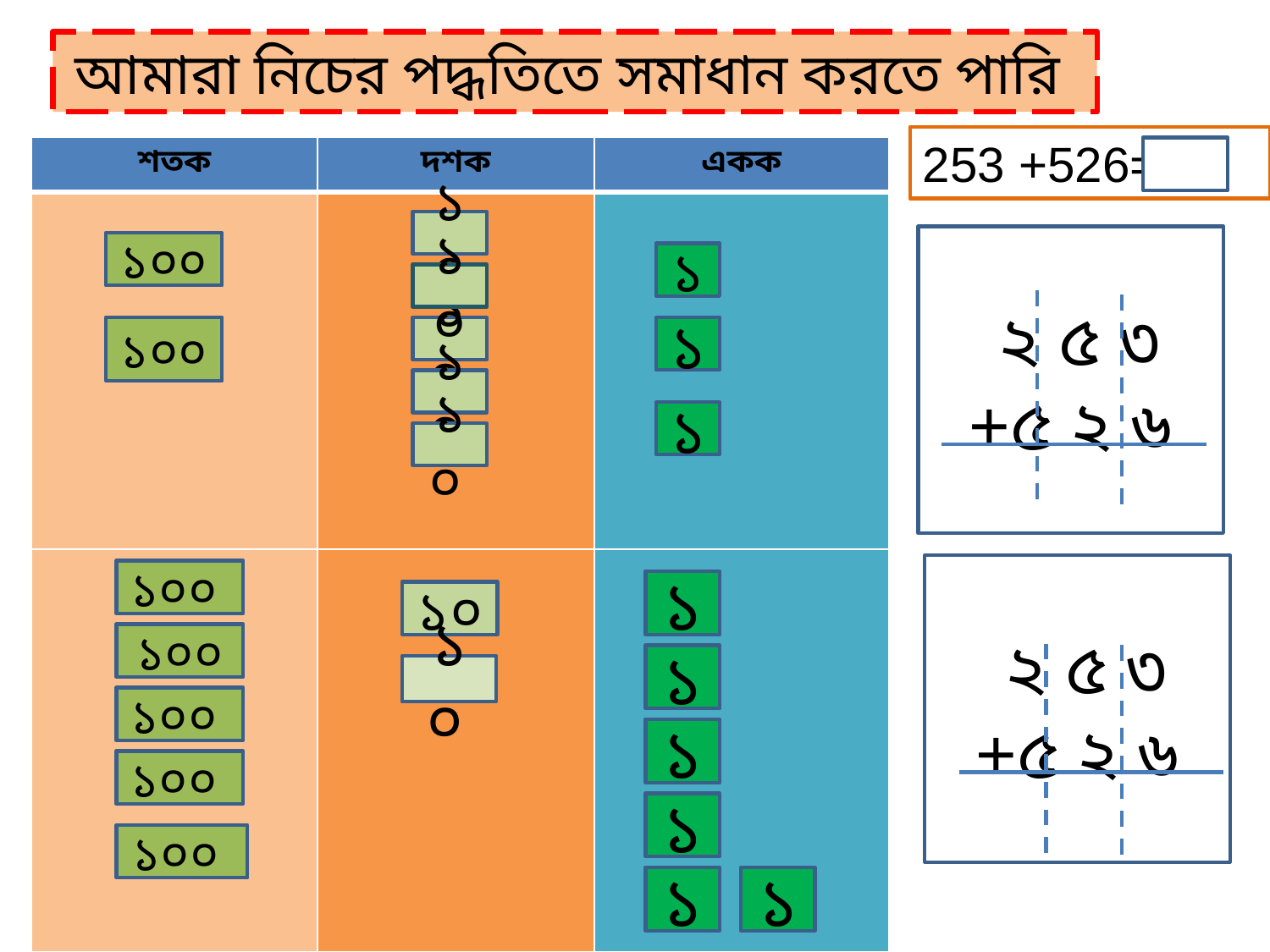

আমারা নিচের পদ্ধতিতে সমাধান করতে পারি
253 +526=
| শতক | দশক | একক |
| --- | --- | --- |
|  |  |  |
|  |  |  |

১০
 ২ ৫ ৩
+৫ ২ ৬
১০০
১
১০
১০০
১০
১
১০
১
১০
 ২ ৫ ৩
+৫ ২ ৬
১০০
১
১০
১০০
১
১০
১০০
১
১০০
১
১০০
১
১